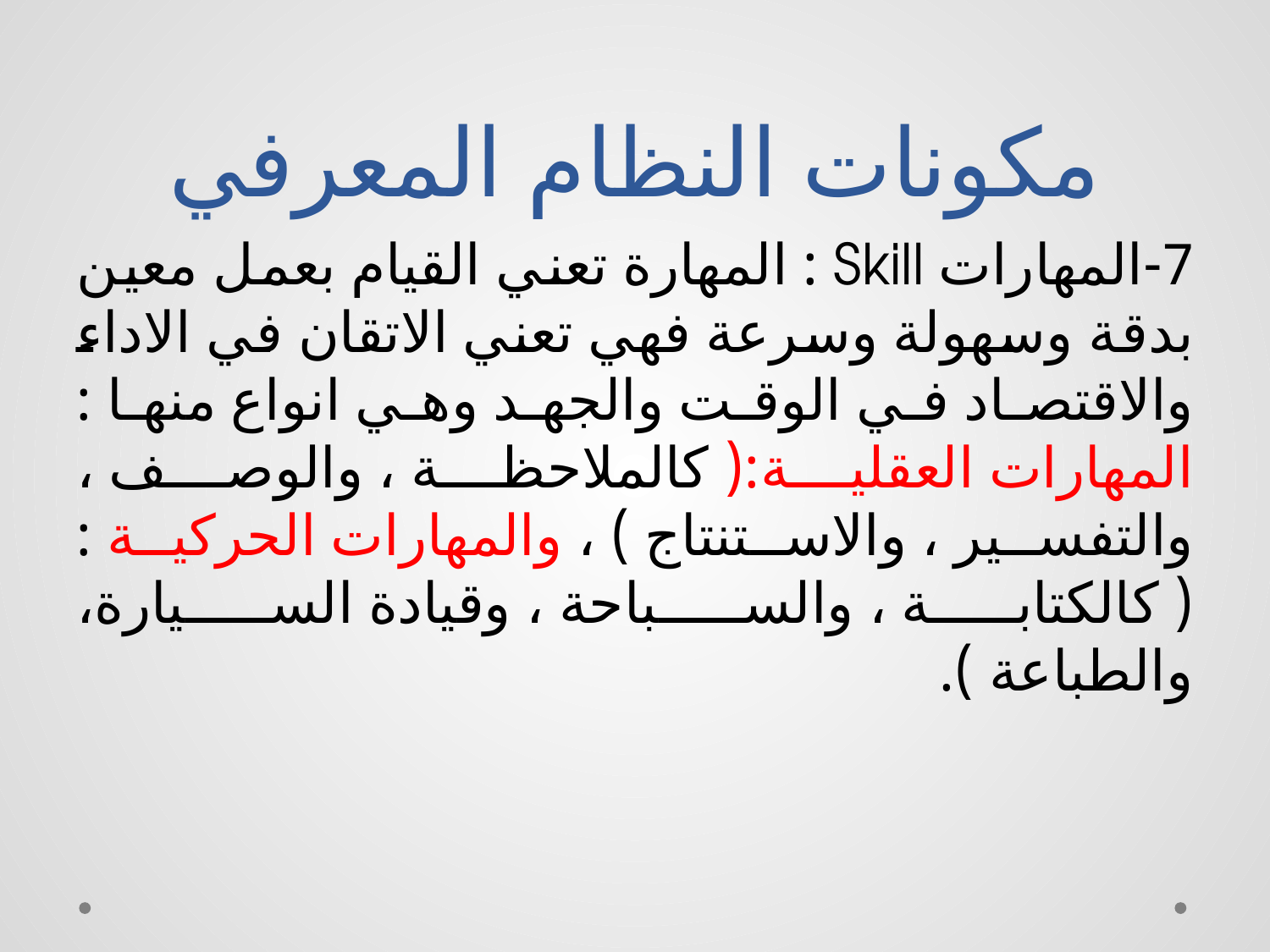

# مكونات النظام المعرفي
7-المهارات Skill : المهارة تعني القيام بعمل معين بدقة وسهولة وسرعة فهي تعني الاتقان في الاداء والاقتصاد في الوقت والجهد وهي انواع منها : المهارات العقلية:( كالملاحظة ، والوصف ، والتفسير ، والاستنتاج ) ، والمهارات الحركية : ( كالكتابة ، والسباحة ، وقيادة السيارة، والطباعة ).